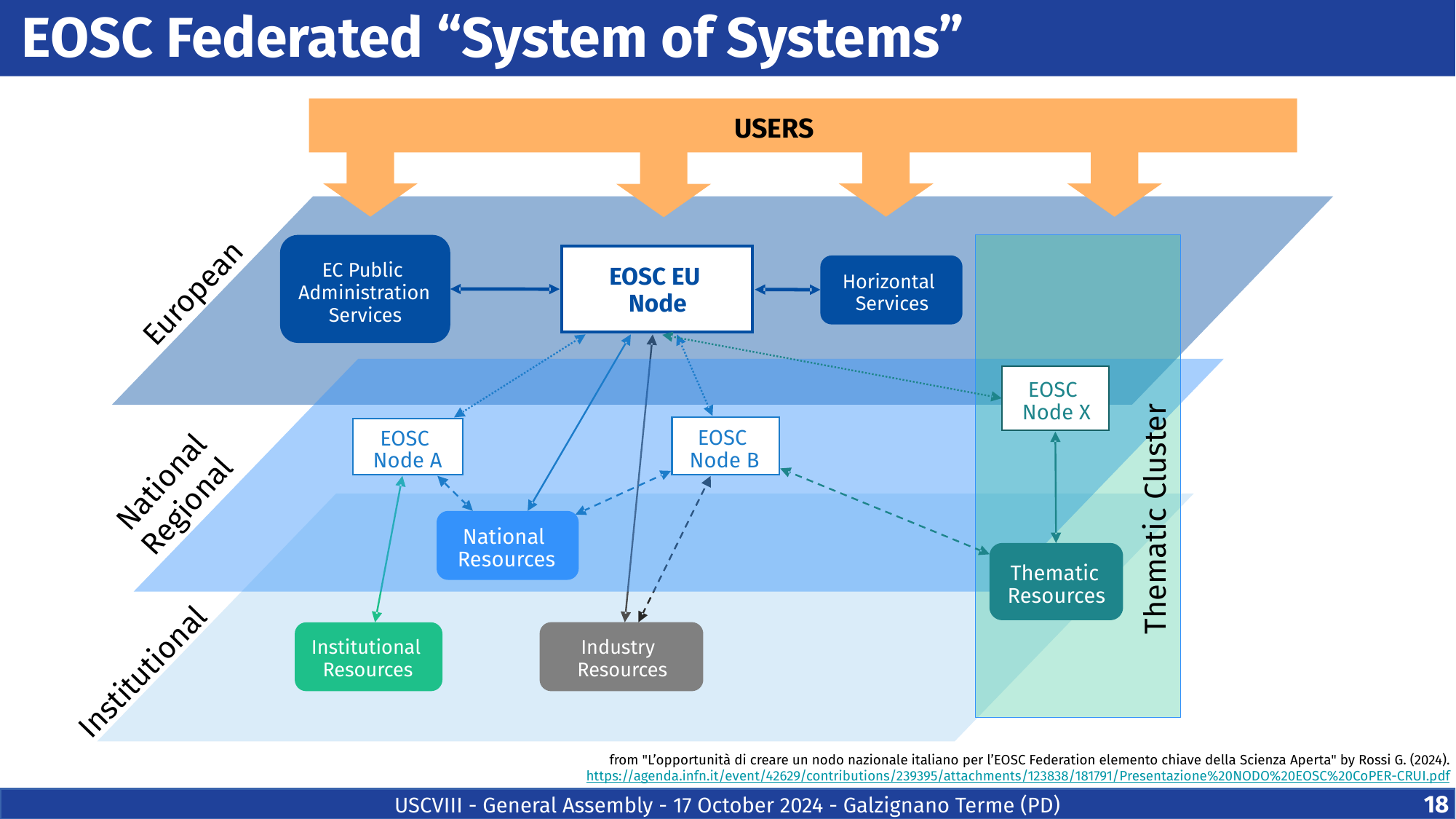

# EOSC Federated “System of Systems”

USERS

EC Public
EOSC EU
Horizontal
European
Administration

Node
Services
Services

EOSC
Node X

EOSC
EOSC

Node B
Node A
National

Regional
Thematic Cluster

National

Resources
Thematic
Resources

Institutional
Industry
Institutional
Resources
Resources
Resources
from "L’opportunità di creare un nodo nazionale italiano per l’EOSC Federation elemento chiave della Scienza Aperta" by Rossi G. (2024).
https://agenda.infn.it/event/42629/contributions/239395/attachments/123838/181791/Presentazione%20NODO%20EOSC%20CoPER-CRUI.pdf
18